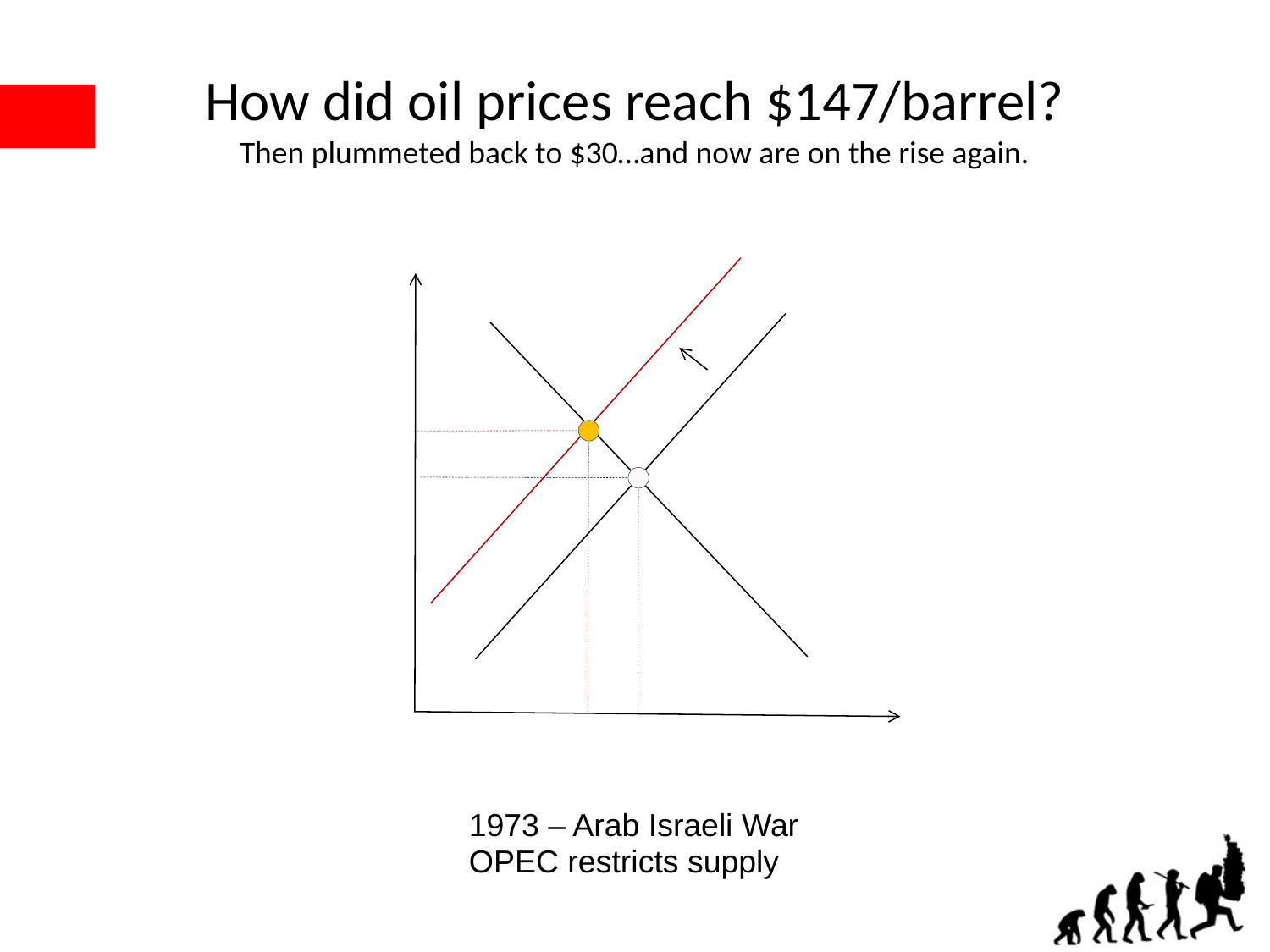

# How did oil prices reach $147/barrel? Then plummeted back to $30…and now are on the rise again.

1973 – Arab Israeli War
OPEC restricts supply